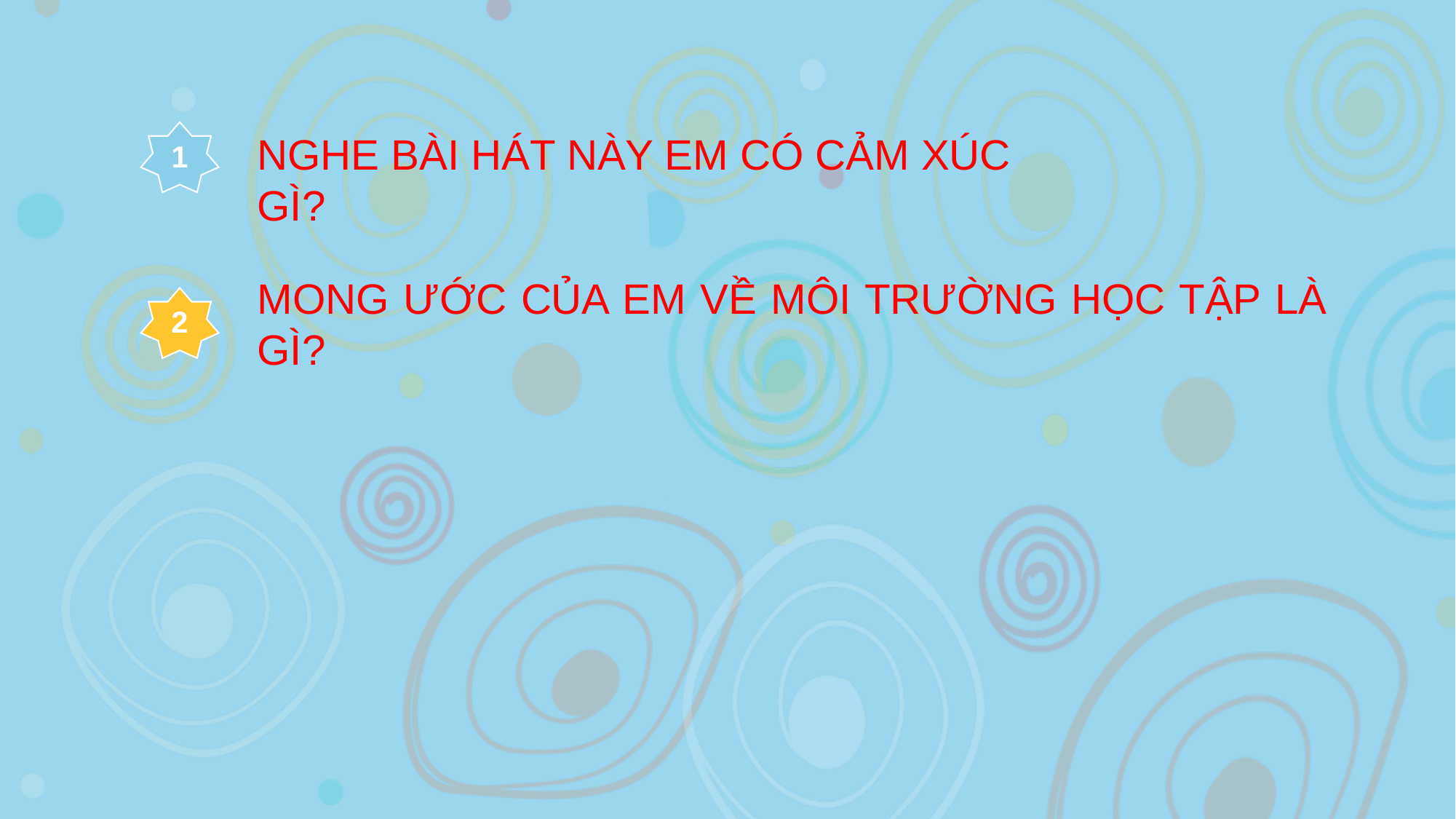

1
NGHE BÀI HÁT NÀY EM CÓ CẢM XÚC GÌ?
MONG ƯỚC CỦA EM VỀ MÔI TRƯỜNG HỌC TẬP LÀ GÌ?
2